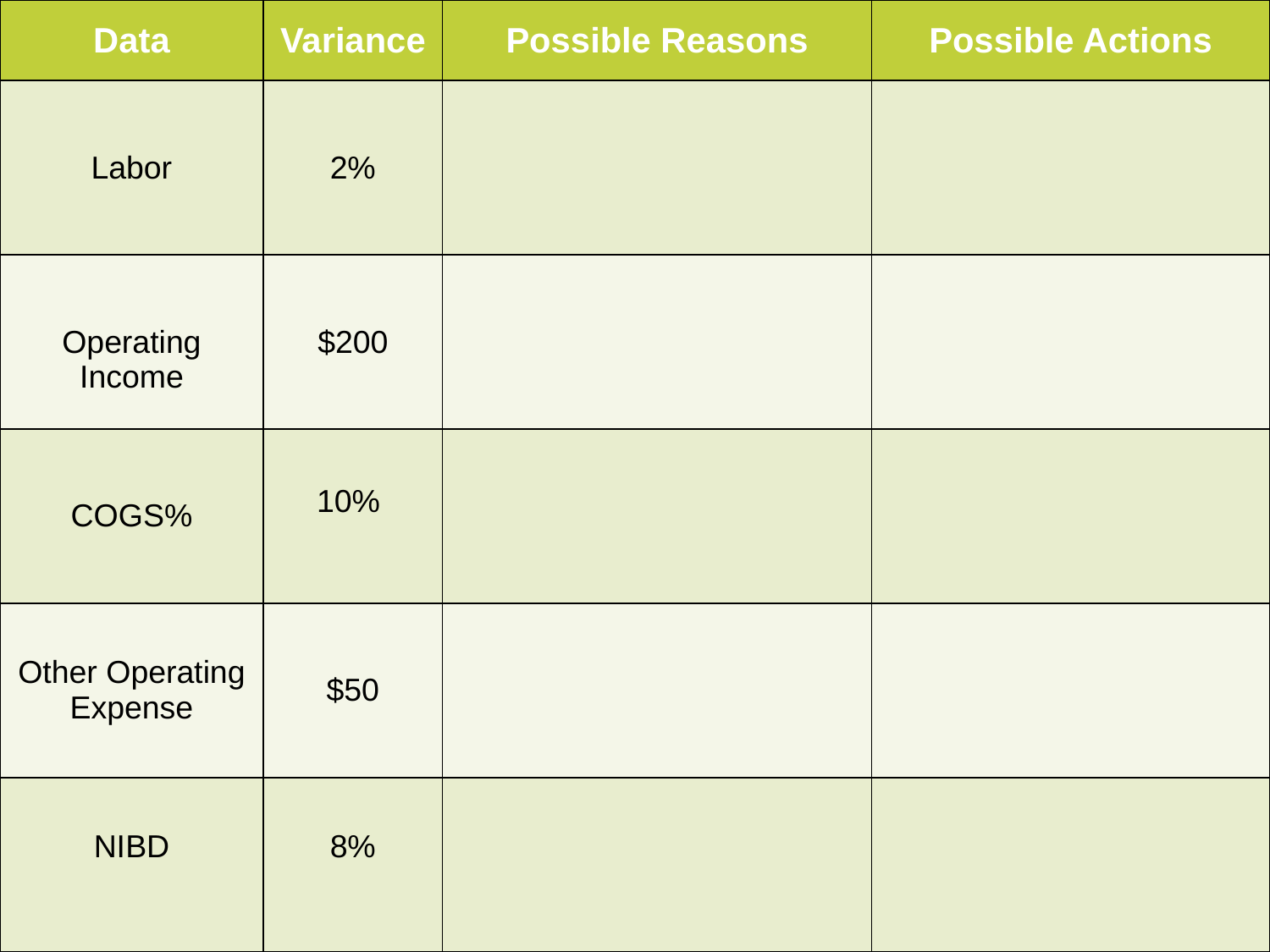

| Data | Variance | Possible Reasons | Possible Actions |
| --- | --- | --- | --- |
| Labor | 2% |  |  |
| Operating Income | $200 |  |  |
| COGS% | 10% |  |  |
| Other Operating Expense | $50 |  |  |
| NIBD | 8% |  |  |